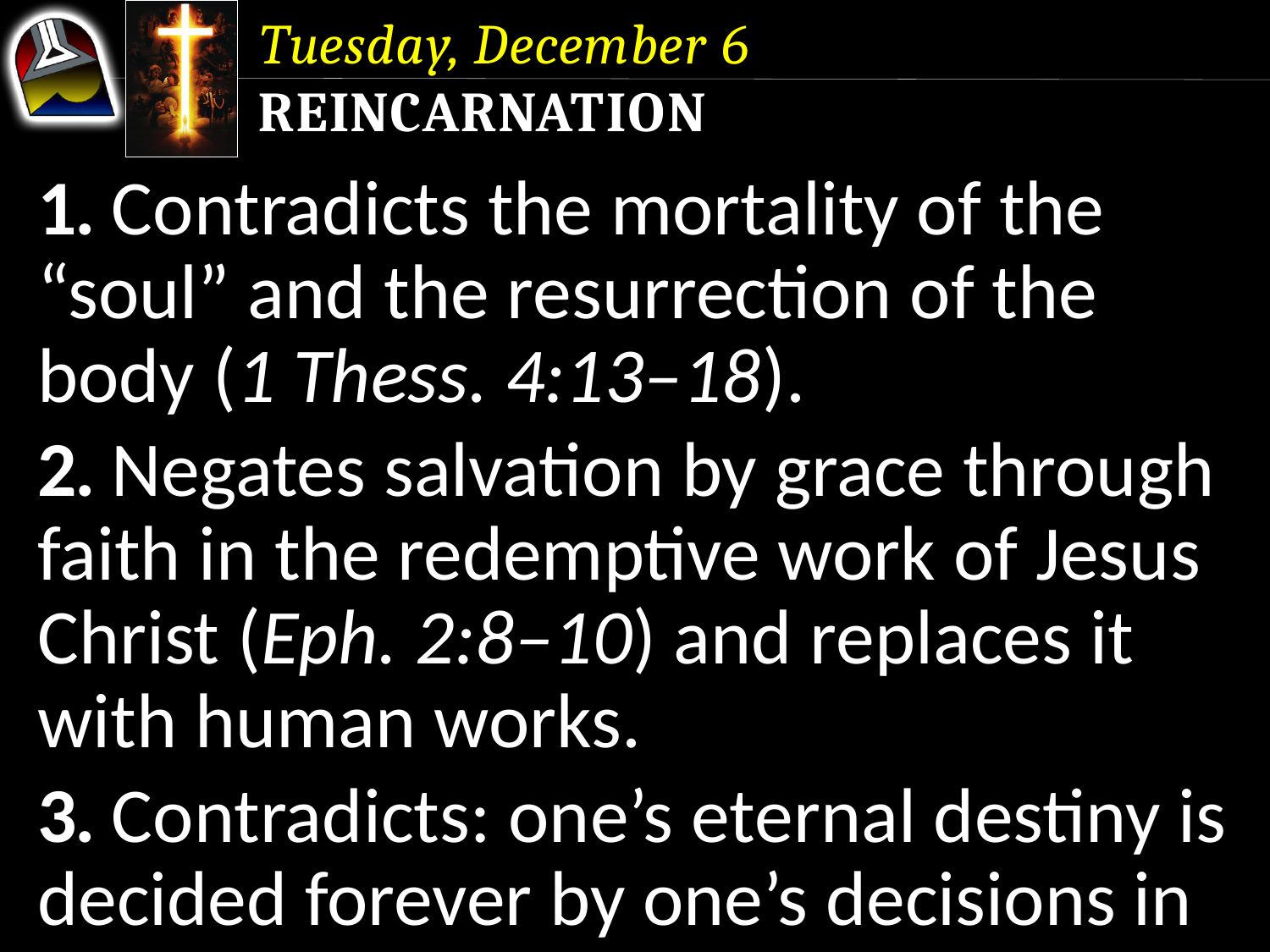

Tuesday, December 6
Reincarnation
1. Contradicts the mortality of the “soul” and the resurrection of the body (1 Thess. 4:13–18).
2. Negates salvation by grace through faith in the redemptive work of Jesus Christ (Eph. 2:8–10) and replaces it with human works.
3. Contradicts: one’s eternal destiny is decided forever by one’s decisions in